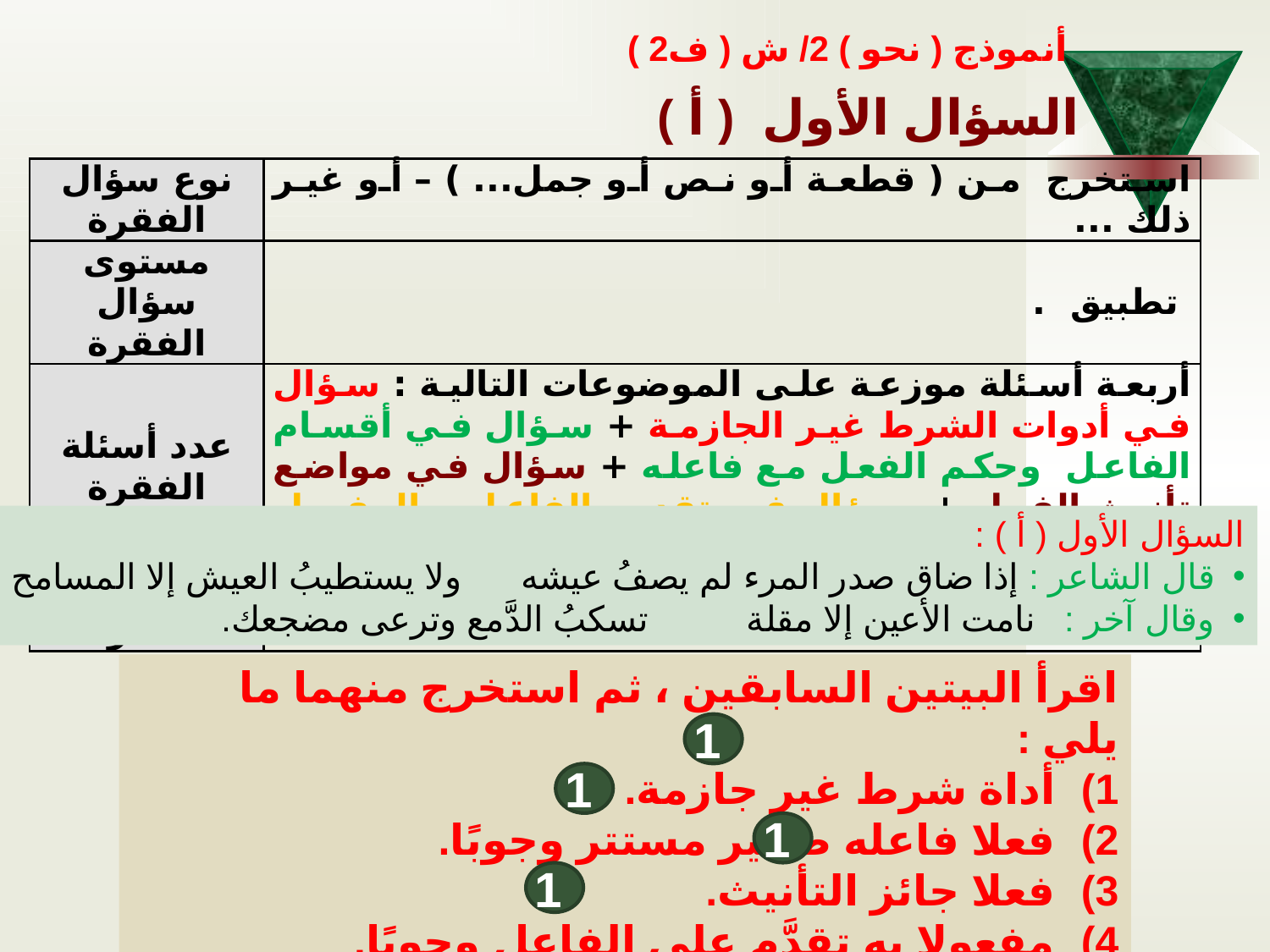

أنموذج ( نحو ) 2/ ش ( ف2 )
السؤال الأول  ( أ )
| نوع سؤال الفقرة | استخرج من ( قطعة أو نص أو جمل... ) – أو غير ذلك ... |
| --- | --- |
| مستوى سؤال الفقرة | تطبيق . |
| عدد أسئلة الفقرة | أربعة أسئلة موزعة على الموضوعات التالية : سؤال في أدوات الشرط غير الجازمة + سؤال في أقسام الفاعل وحكم الفعل مع فاعله + سؤال في مواضع تأنيث الفعل + سؤال في تقديم الفاعل والمفعول به. . |
| درجة سؤال الفقرة | أربع درجات كل سؤال بدرجة . |
السؤال الأول ( أ ) :
قال الشاعر : إذا ضاق صدر المرء لم يصفُ عيشه      ولا يستطيبُ العيش إلا المسامح
وقال آخر :   نامت الأعين إلا مقلة          تسكبُ الدَّمع وترعى مضجعك.
اقرأ البيتين السابقين ، ثم استخرج منهما ما يلي :
أداة شرط غير جازمة.
فعلا فاعله ضمير مستتر وجوبًا.
فعلا جائز التأنيث.
مفعولا به تقدَّم على الفاعل وجوبًا.
1
1
1
1